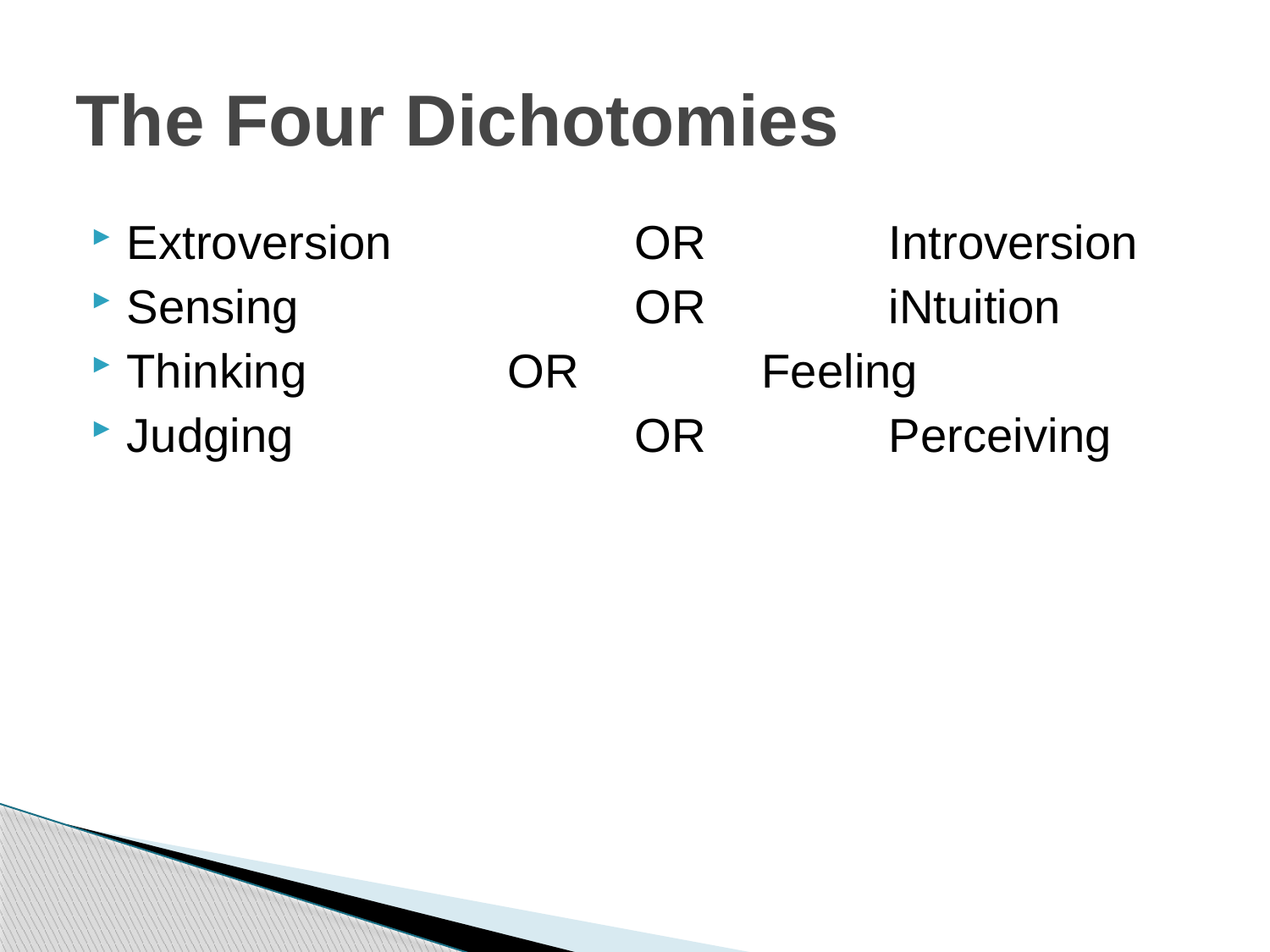

# The Four Dichotomies
Extroversion		OR		Introversion
Sensing			OR		iNtuition
Thinking 		OR 		Feeling
Judging			OR		Perceiving